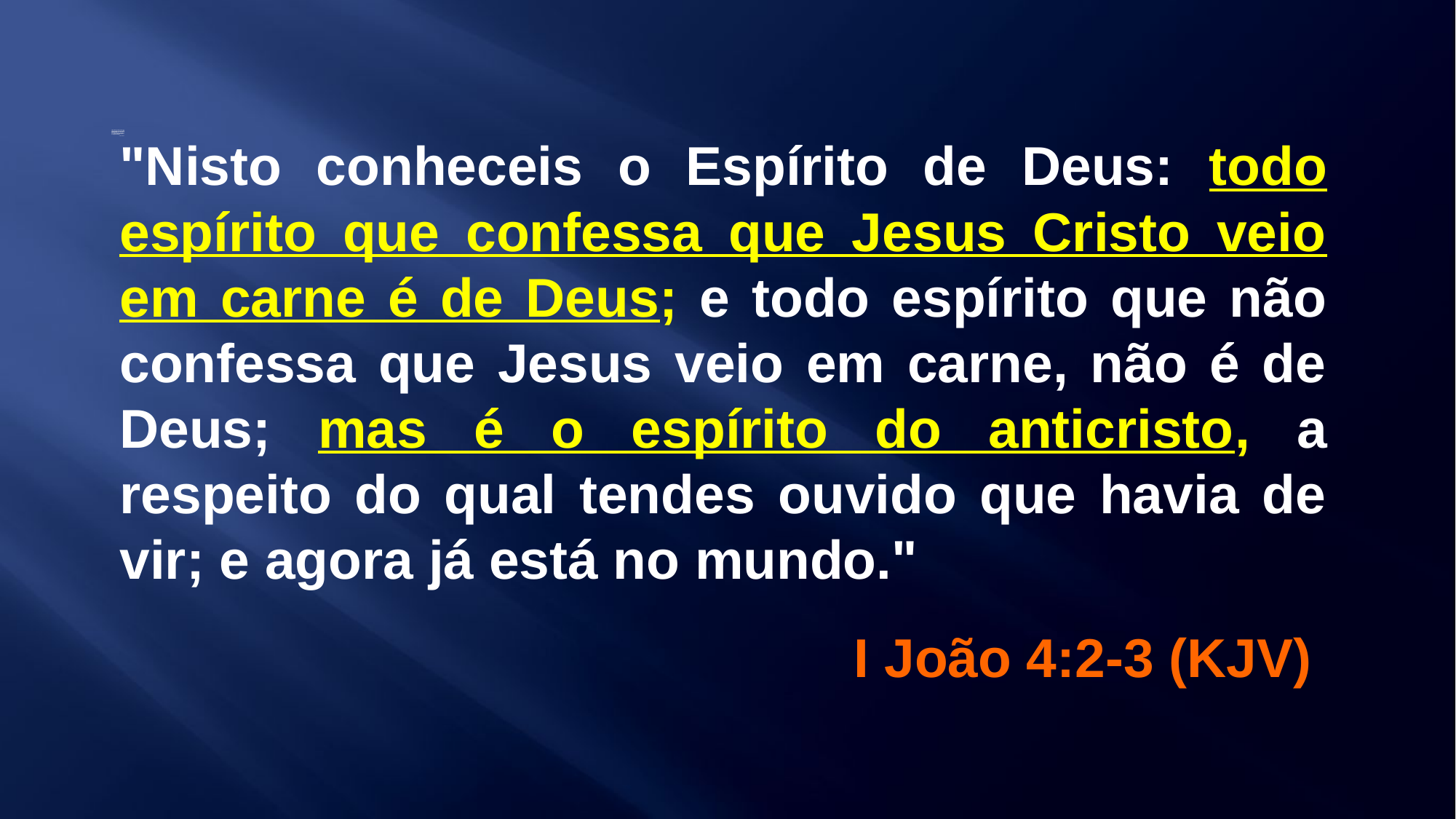

"Nisto conheceis o Espírito de Deus: todo espírito que confessa que Jesus Cristo veio em carne é de Deus; e todo espírito que não confessa que Jesus veio em carne, não é de Deus; mas é o espírito do anticristo, a respeito do qual tendes ouvido que havia de vir; e agora já está no mundo."

I João 4:2-3 (KJV)